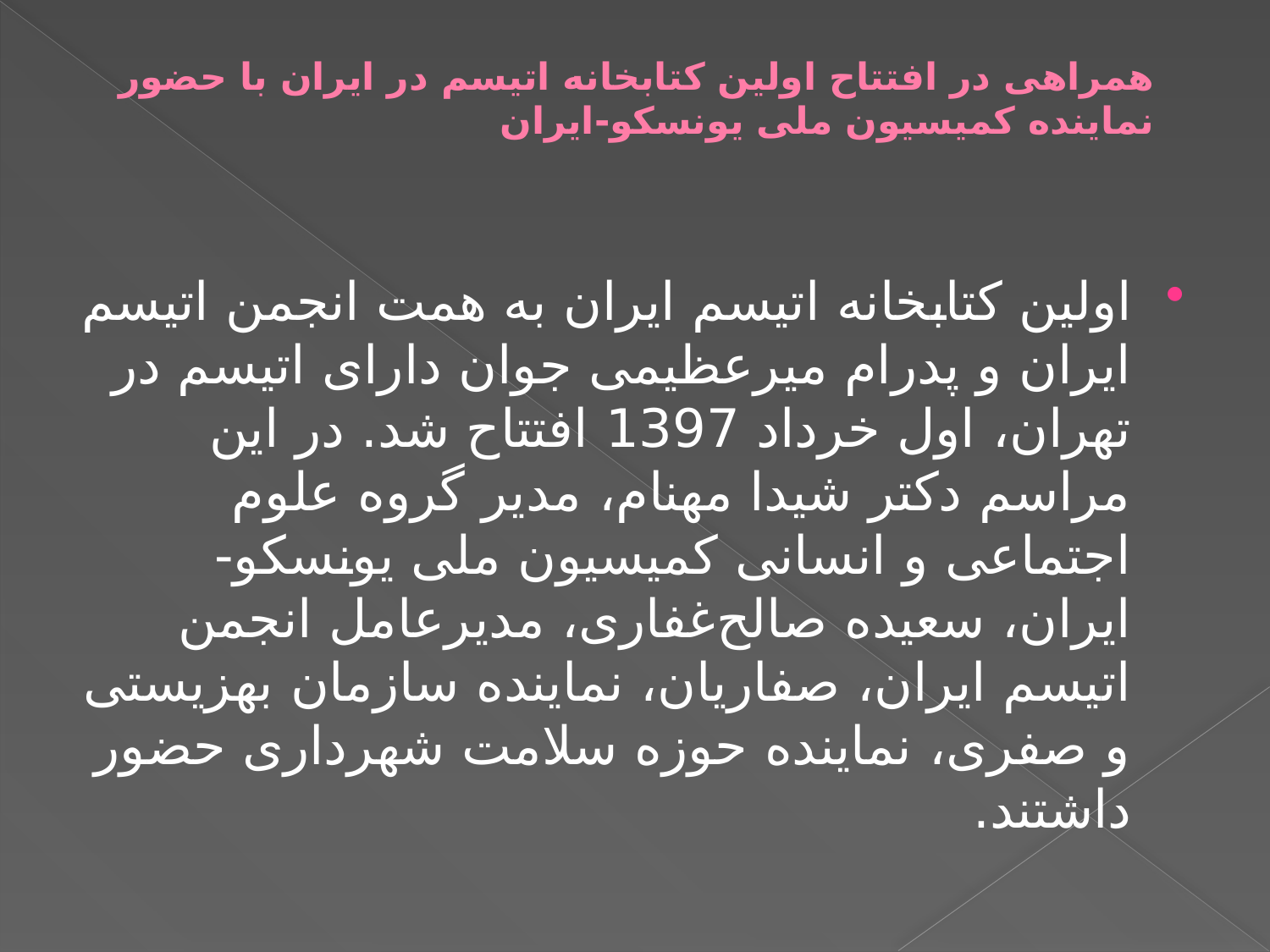

# همراهی در افتتاح اولین کتابخانه اتیسم در ایران با حضور نماینده کمیسیون ملی یونسکو-ایران
اولین کتابخانه اتیسم ایران به همت انجمن اتیسم ایران و پدرام میرعظیمی جوان دارای اتیسم در تهران، اول خرداد 1397 افتتاح شد. در این مراسم دکتر شیدا مهنام، مدیر گروه علوم اجتماعی و انسانی کمیسیون ملی یونسکو- ایران، سعیده صالح‌غفاری، مدیرعامل انجمن اتیسم ایران، صفاریان، نماینده سازمان بهزیستی و صفری، نماینده حوزه سلامت شهرداری حضور داشتند.